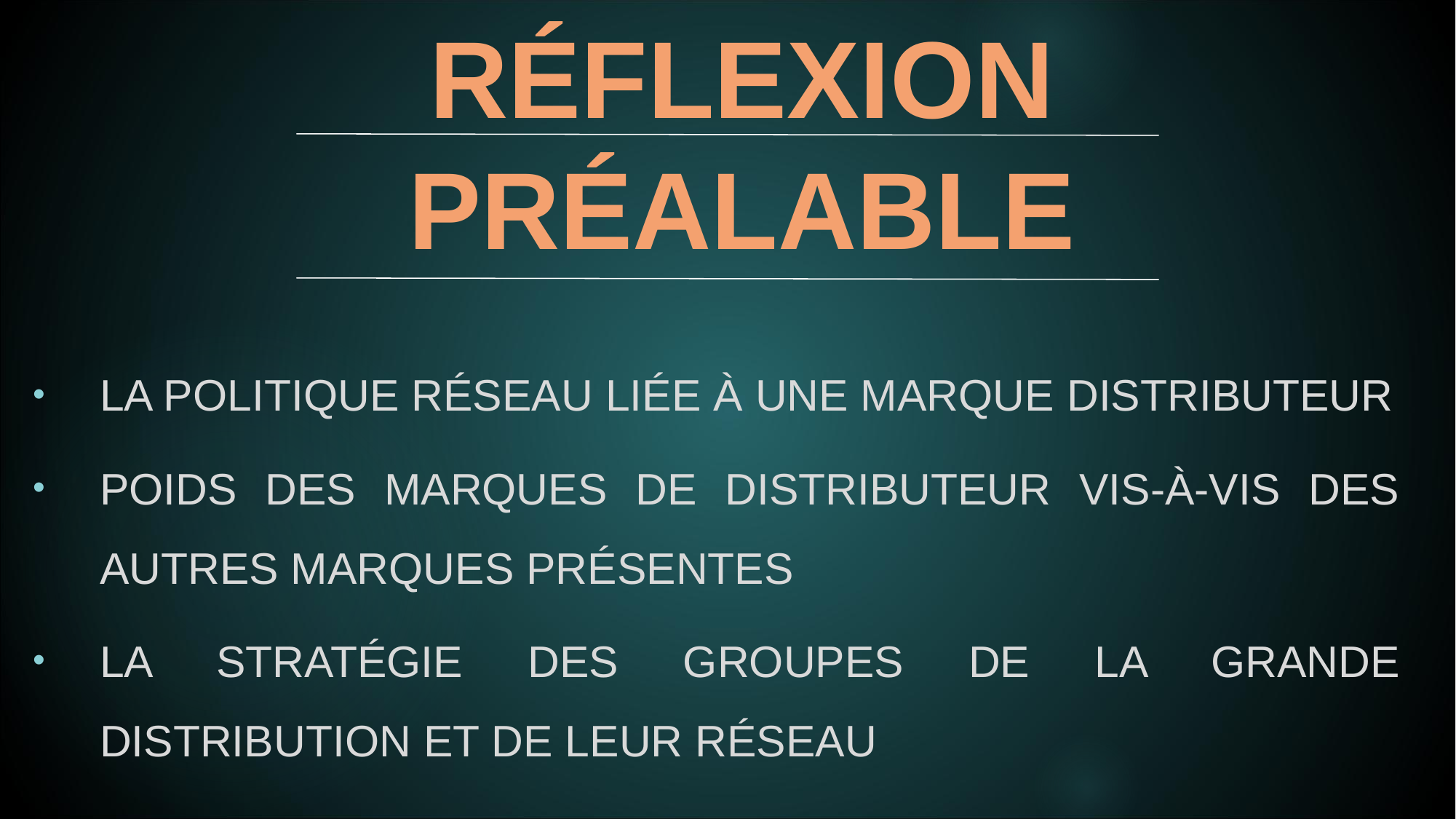

# Réflexion préalable
la politique réseau liée à une marque distributeur
poids des marques de distributeur vis-à-vis des autres marques présentes
la stratégie des groupes de la grande distribution et de leur réseau